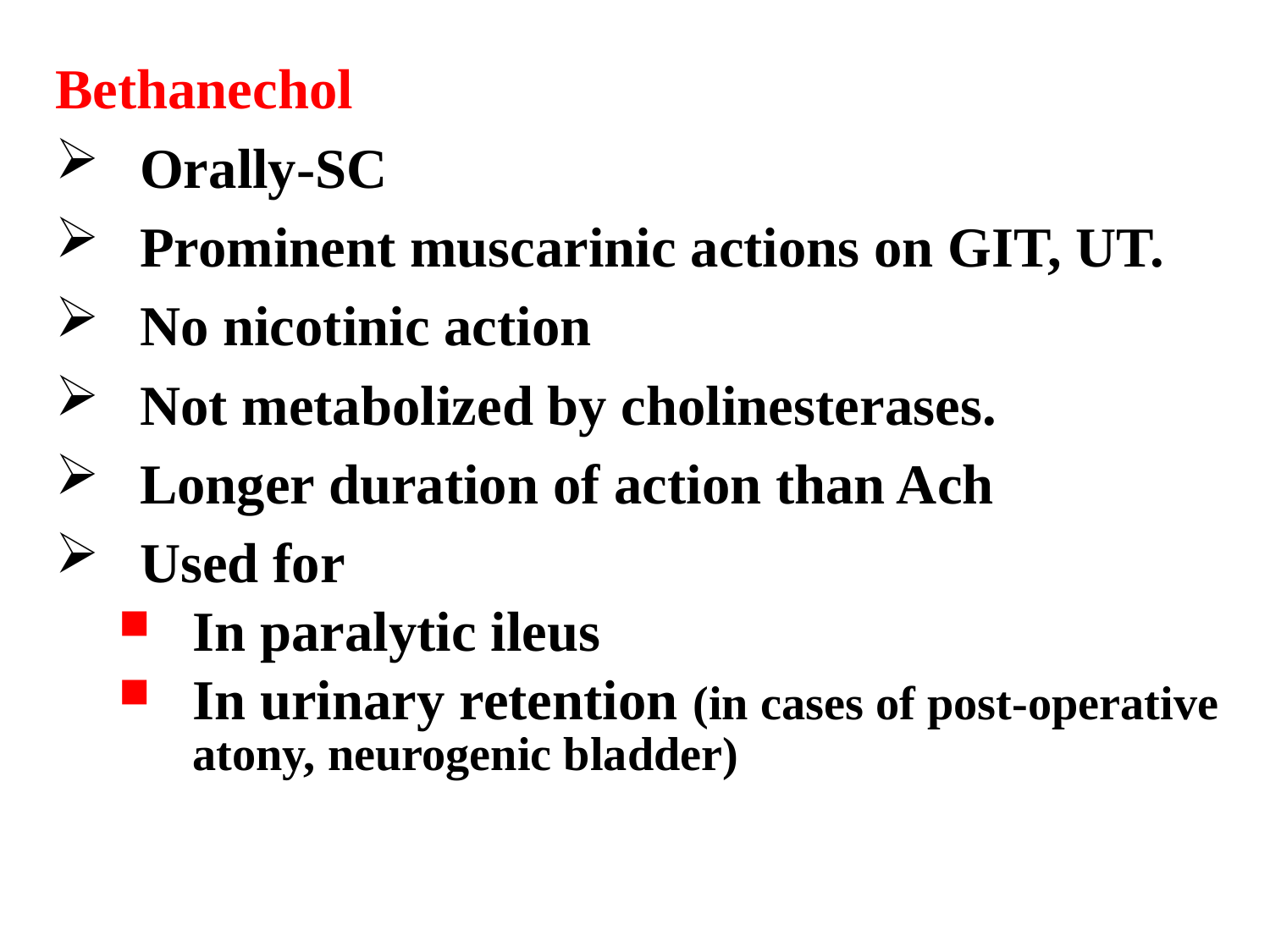

Bethanechol
Orally-SC
Prominent muscarinic actions on GIT, UT.
No nicotinic action
Not metabolized by cholinesterases.
Longer duration of action than Ach
Used for
In paralytic ileus
In urinary retention (in cases of post-operative atony, neurogenic bladder)